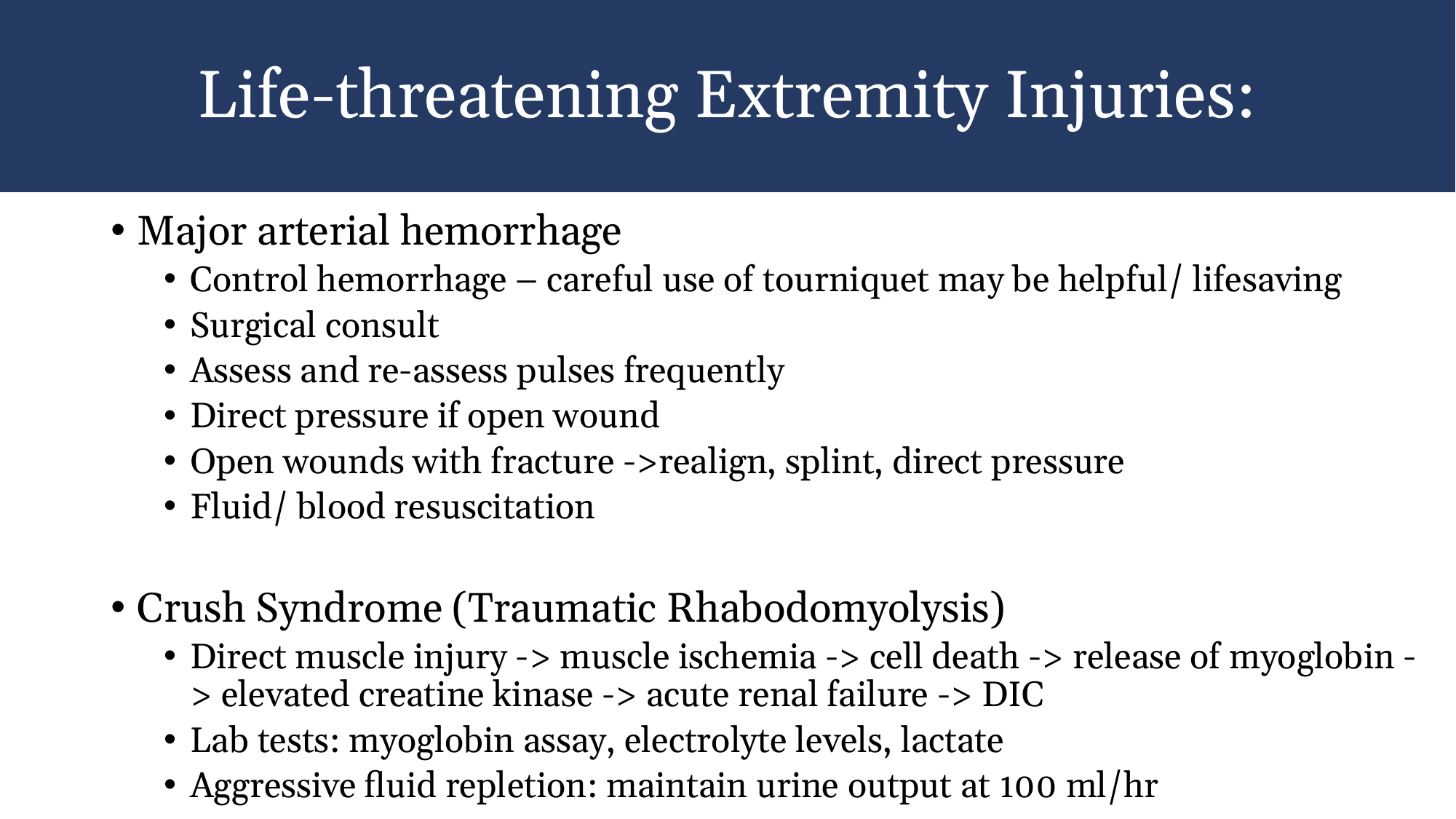

# Life-threatening Extremity Injuries:
Major arterial hemorrhage
Control hemorrhage – careful use of tourniquet may be helpful/ lifesaving
Surgical consult
Assess and re-assess pulses frequently
Direct pressure if open wound
Open wounds with fracture ->realign, splint, direct pressure
Fluid/ blood resuscitation

Crush Syndrome (Traumatic Rhabodomyolysis)
Direct muscle injury -> muscle ischemia -> cell death -> release of myoglobin -> elevated creatine kinase -> acute renal failure -> DIC
Lab tests: myoglobin assay, electrolyte levels, lactate
Aggressive fluid repletion: maintain urine output at 100 ml/hr